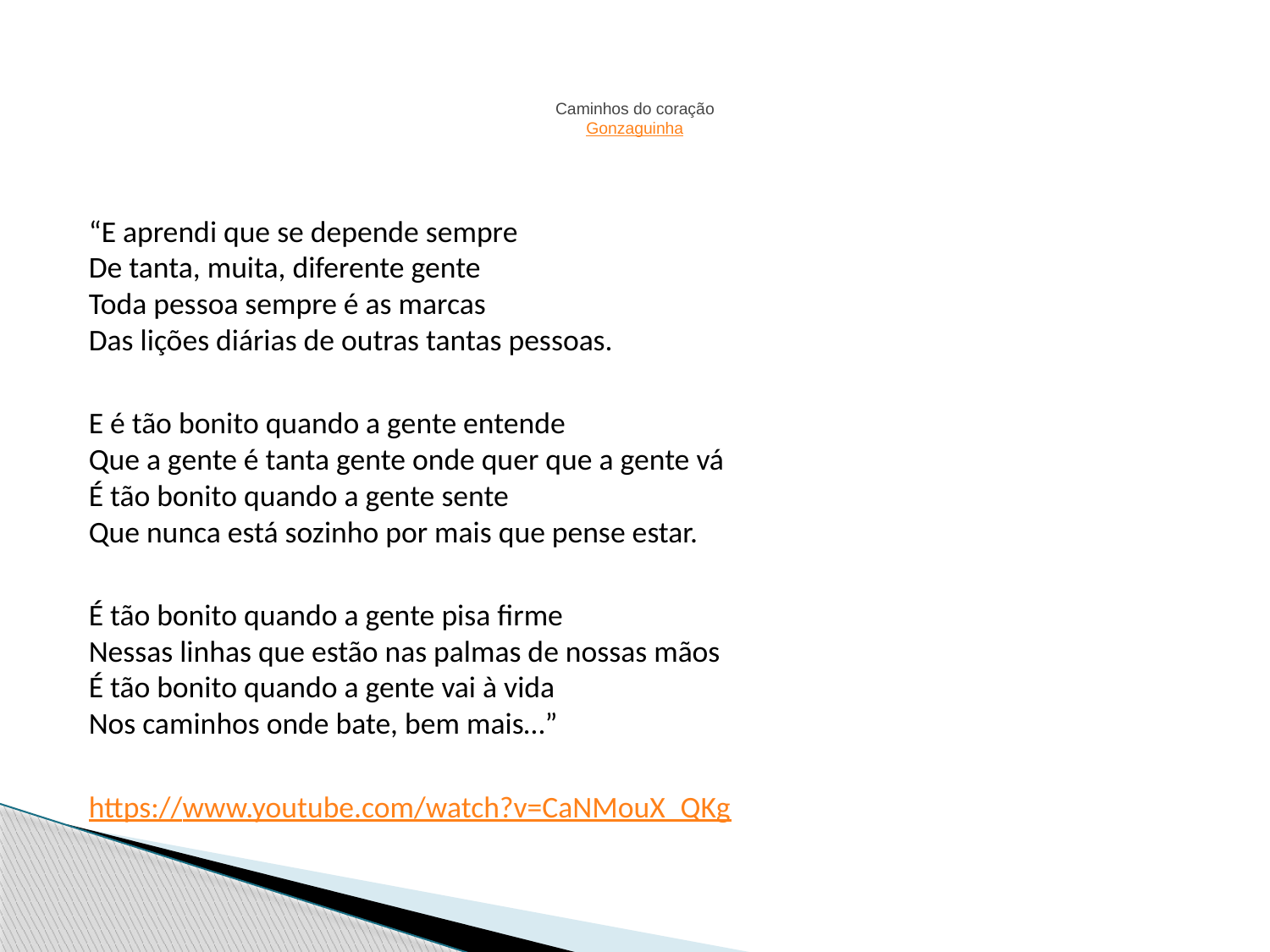

# Caminhos do coração Gonzaguinha
“E aprendi que se depende sempre
De tanta, muita, diferente gente
Toda pessoa sempre é as marcas
Das lições diárias de outras tantas pessoas.

E é tão bonito quando a gente entende
Que a gente é tanta gente onde quer que a gente vá
É tão bonito quando a gente sente
Que nunca está sozinho por mais que pense estar.

É tão bonito quando a gente pisa firme
Nessas linhas que estão nas palmas de nossas mãos
É tão bonito quando a gente vai à vida
Nos caminhos onde bate, bem mais…”

https://www.youtube.com/watch?v=CaNMouX_QKg